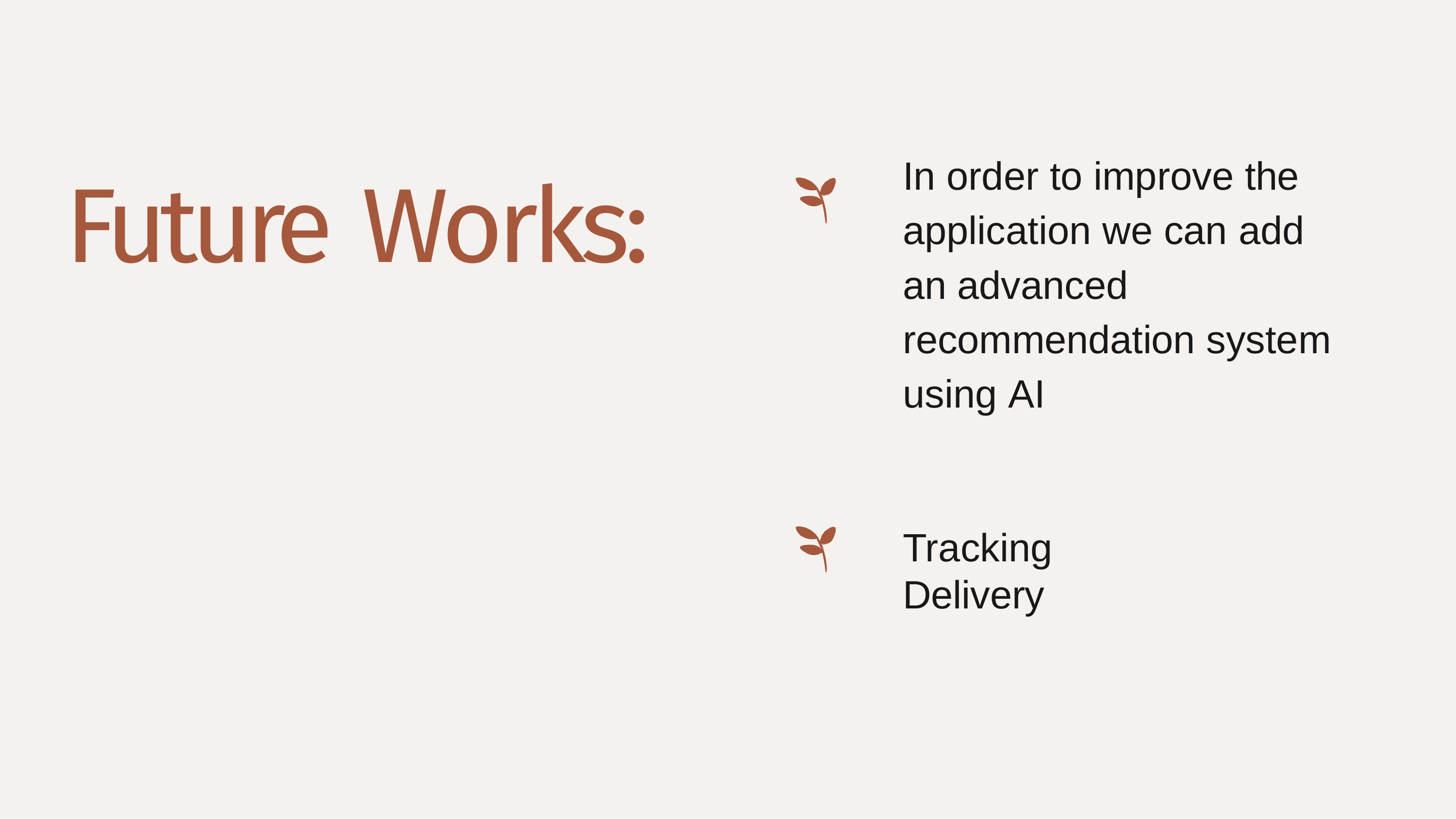

# In order to improve the application we can add an advanced recommendation system using AI
Future Works:

Tracking Delivery